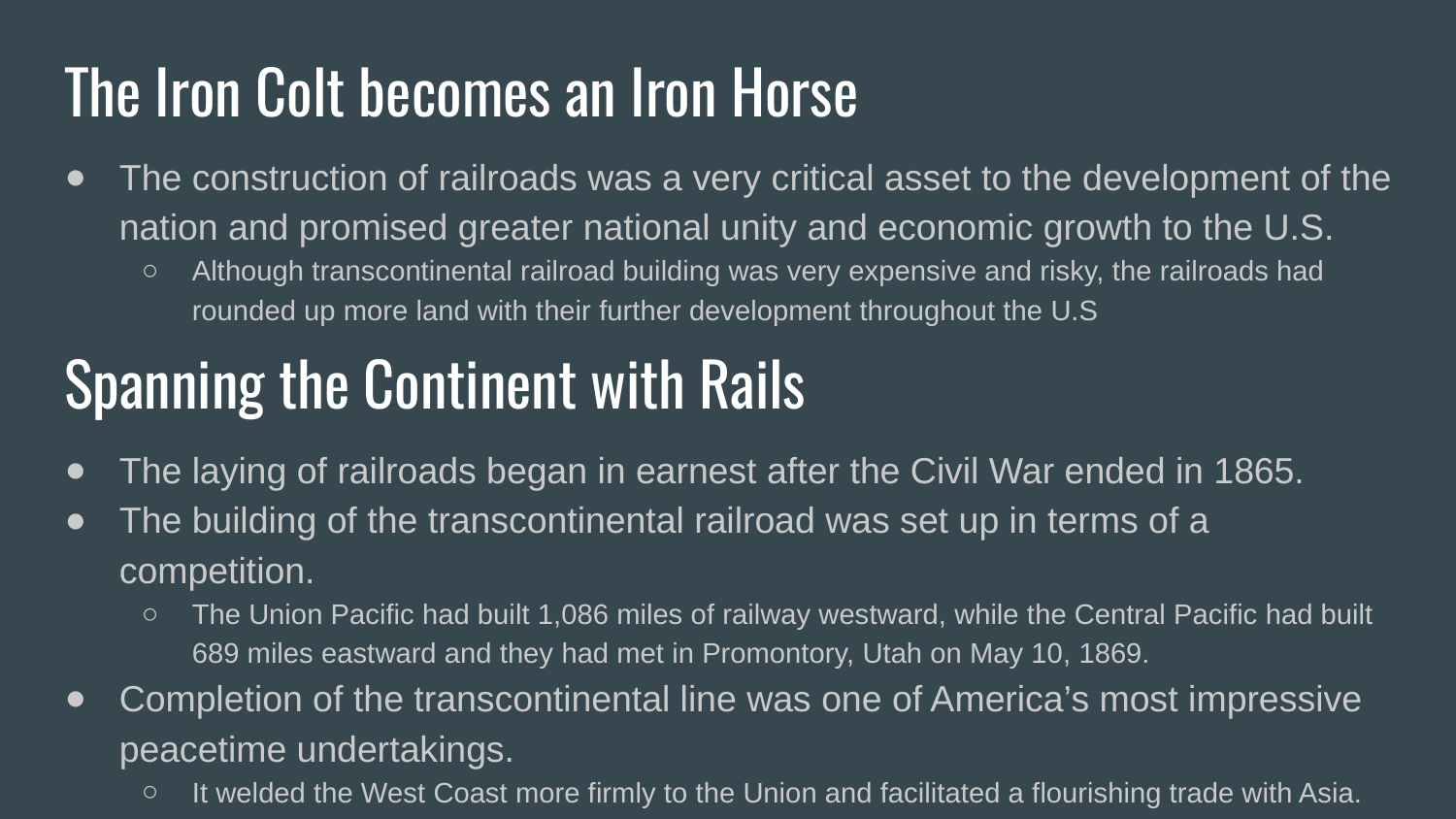

# The Iron Colt becomes an Iron Horse
The construction of railroads was a very critical asset to the development of the nation and promised greater national unity and economic growth to the U.S.
Although transcontinental railroad building was very expensive and risky, the railroads had rounded up more land with their further development throughout the U.S

The laying of railroads began in earnest after the Civil War ended in 1865.
The building of the transcontinental railroad was set up in terms of a competition.
The Union Pacific had built 1,086 miles of railway westward, while the Central Pacific had built 689 miles eastward and they had met in Promontory, Utah on May 10, 1869.
Completion of the transcontinental line was one of America’s most impressive peacetime undertakings.
It welded the West Coast more firmly to the Union and facilitated a flourishing trade with Asia.

Spanning the Continent with Rails